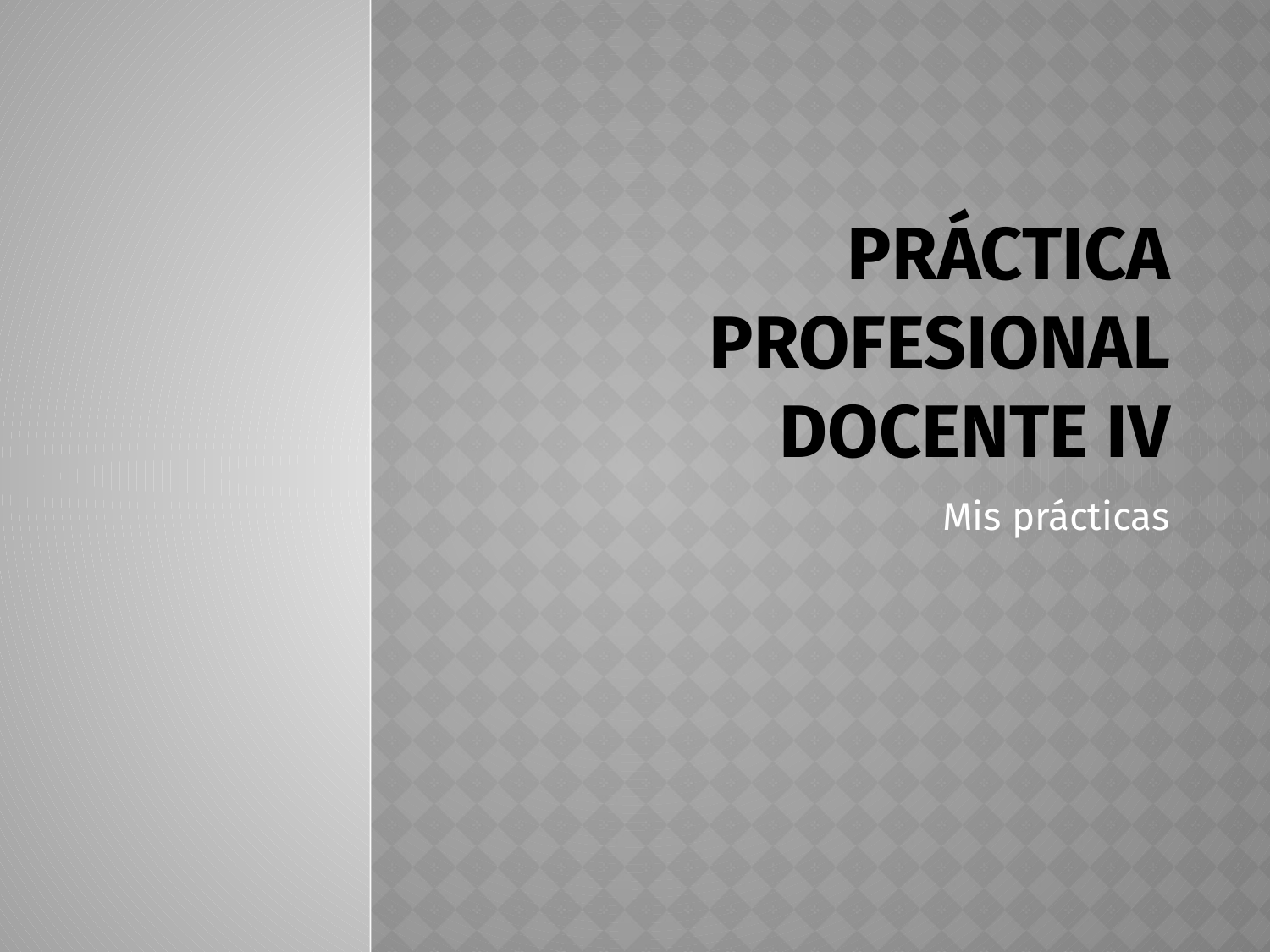

# Práctica Profesional Docente IV
Mis prácticas